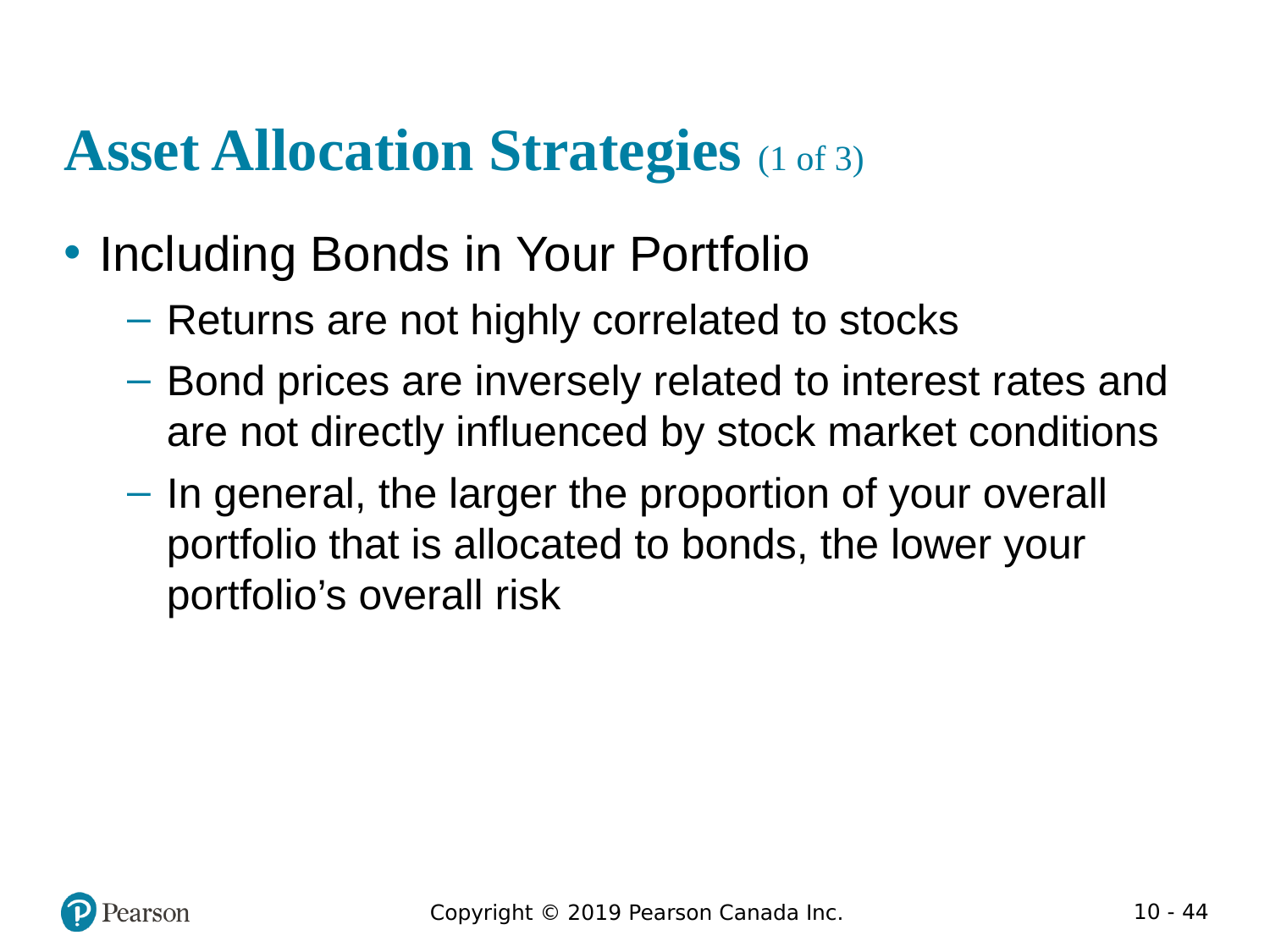

# Asset Allocation Strategies (1 of 3)
Including Bonds in Your Portfolio
Returns are not highly correlated to stocks
Bond prices are inversely related to interest rates and are not directly influenced by stock market conditions
In general, the larger the proportion of your overall portfolio that is allocated to bonds, the lower your portfolio’s overall risk